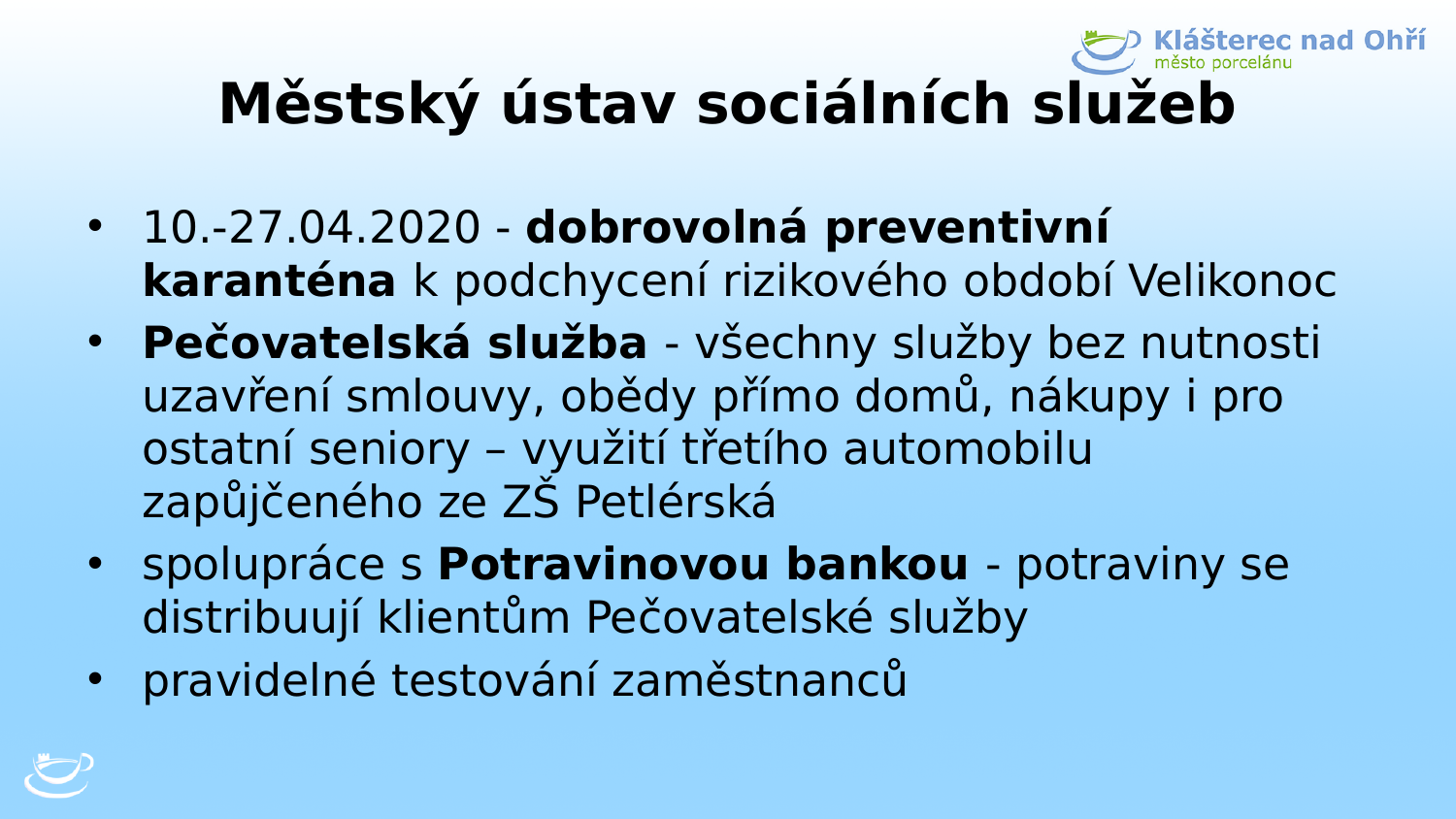

# Městský ústav sociálních služeb
10.-27.04.2020 - dobrovolná preventivní karanténa k podchycení rizikového období Velikonoc
Pečovatelská služba - všechny služby bez nutnosti uzavření smlouvy, obědy přímo domů, nákupy i pro ostatní seniory – využití třetího automobilu zapůjčeného ze ZŠ Petlérská
spolupráce s Potravinovou bankou - potraviny se distribuují klientům Pečovatelské služby
pravidelné testování zaměstnanců